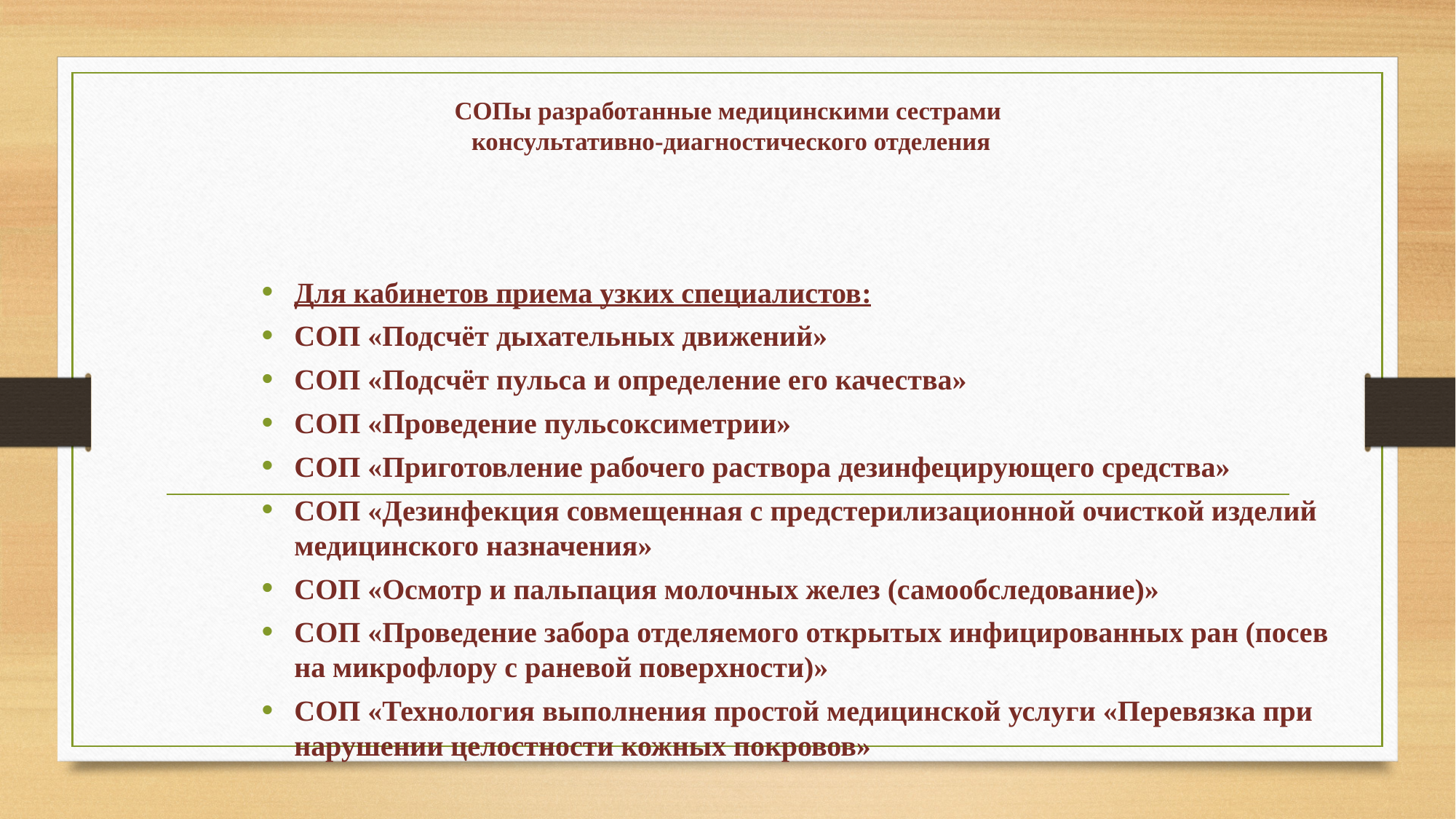

# СОПы разработанные медицинскими сестрами консультативно-диагностического отделения
Для кабинетов приема узких специалистов:
СОП «Подсчёт дыхательных движений»
СОП «Подсчёт пульса и определение его качества»
СОП «Проведение пульсоксиметрии»
СОП «Приготовление рабочего раствора дезинфецирующего средства»
СОП «Дезинфекция совмещенная с предстерилизационной очисткой изделий медицинского назначения»
СОП «Осмотр и пальпация молочных желез (самообследование)»
СОП «Проведение забора отделяемого открытых инфицированных ран (посев на микрофлору с раневой поверхности)»
СОП «Технология выполнения простой медицинской услуги «Перевязка при нарушении целостности кожных покровов»